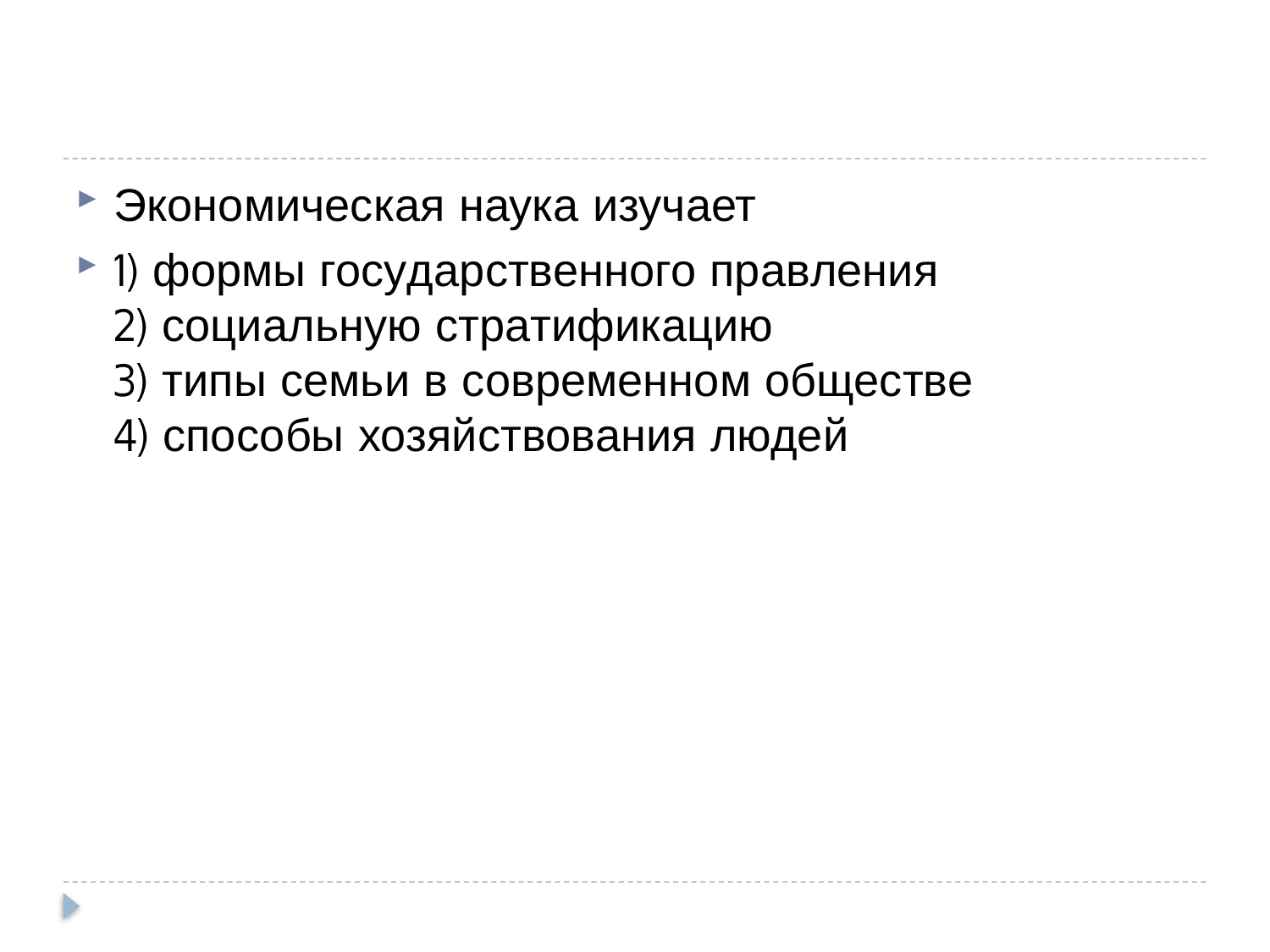

#
Эко­но­ми­че­ская наука изу­ча­ет
1) формы го­су­дар­ствен­но­го прав­ле­ния
2) со­ци­аль­ную стра­ти­фи­ка­цию
3) типы семьи в со­вре­мен­ном об­ще­стве
4) спо­со­бы хо­зяй­ство­ва­ния людей